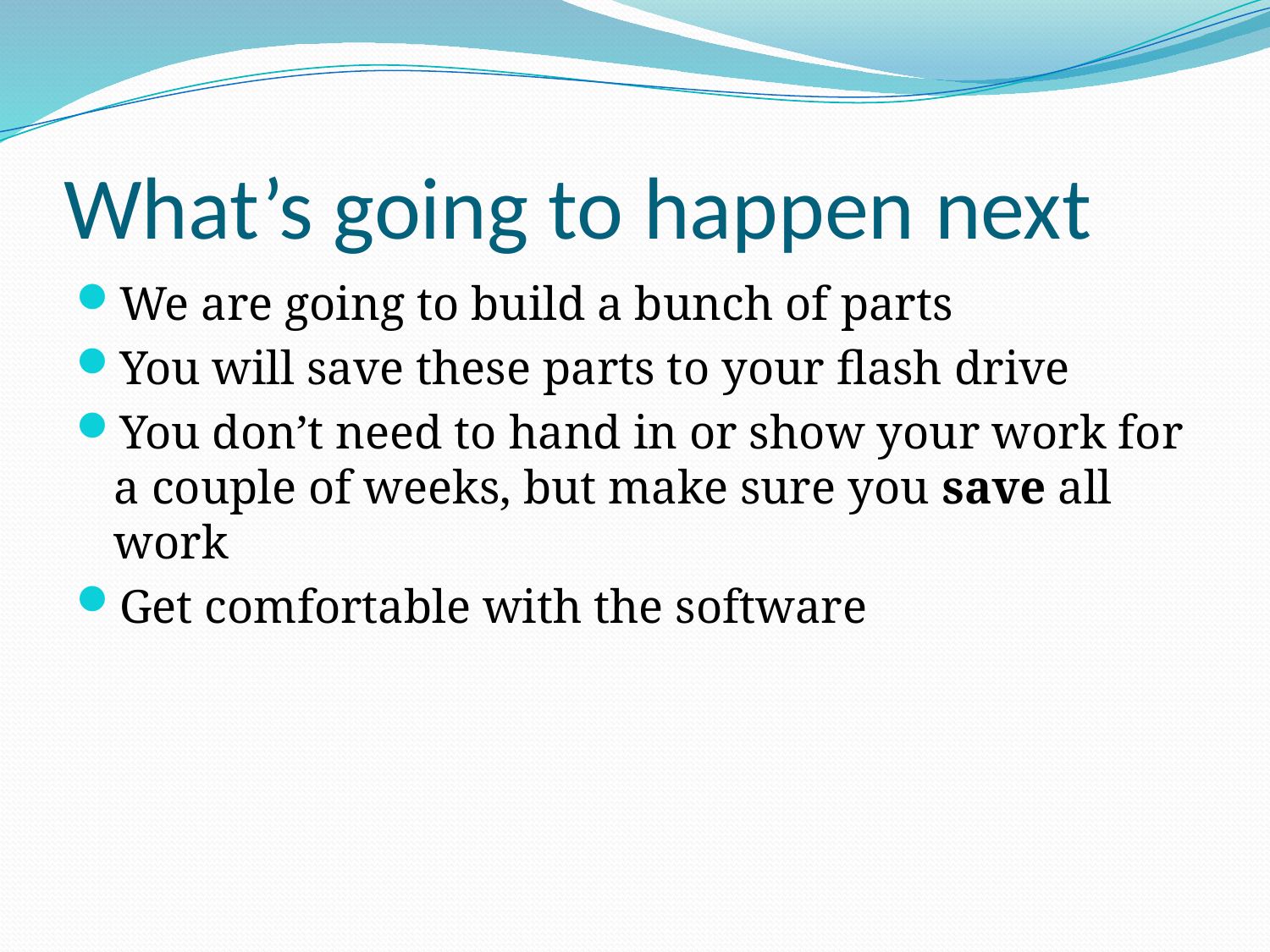

# What’s going to happen next
We are going to build a bunch of parts
You will save these parts to your flash drive
You don’t need to hand in or show your work for a couple of weeks, but make sure you save all work
Get comfortable with the software